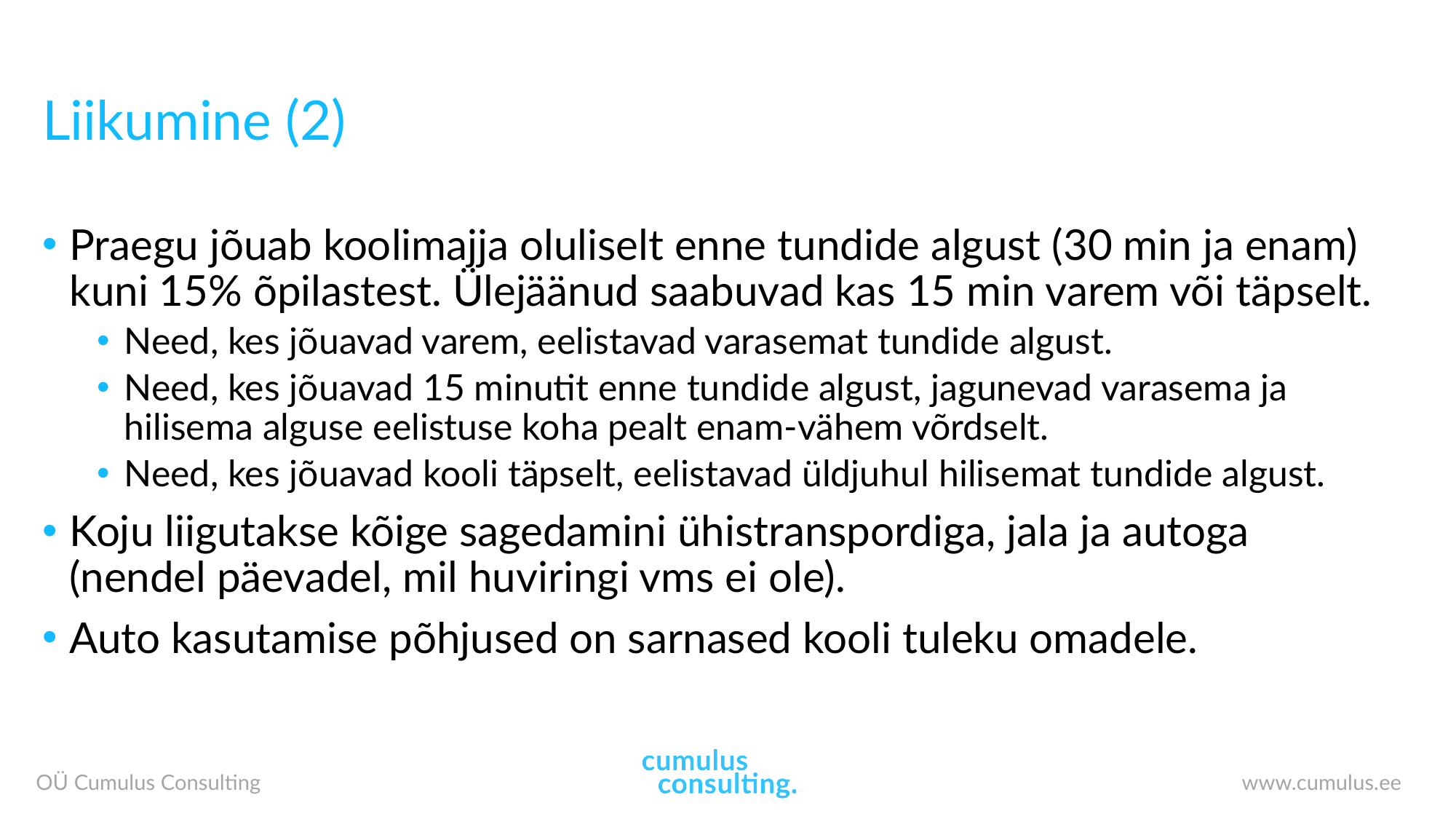

# Liikumine (2)
Praegu jõuab koolimajja oluliselt enne tundide algust (30 min ja enam) kuni 15% õpilastest. Ülejäänud saabuvad kas 15 min varem või täpselt.
Need, kes jõuavad varem, eelistavad varasemat tundide algust.
Need, kes jõuavad 15 minutit enne tundide algust, jagunevad varasema ja hilisema alguse eelistuse koha pealt enam-vähem võrdselt.
Need, kes jõuavad kooli täpselt, eelistavad üldjuhul hilisemat tundide algust.
Koju liigutakse kõige sagedamini ühistranspordiga, jala ja autoga (nendel päevadel, mil huviringi vms ei ole).
Auto kasutamise põhjused on sarnased kooli tuleku omadele.